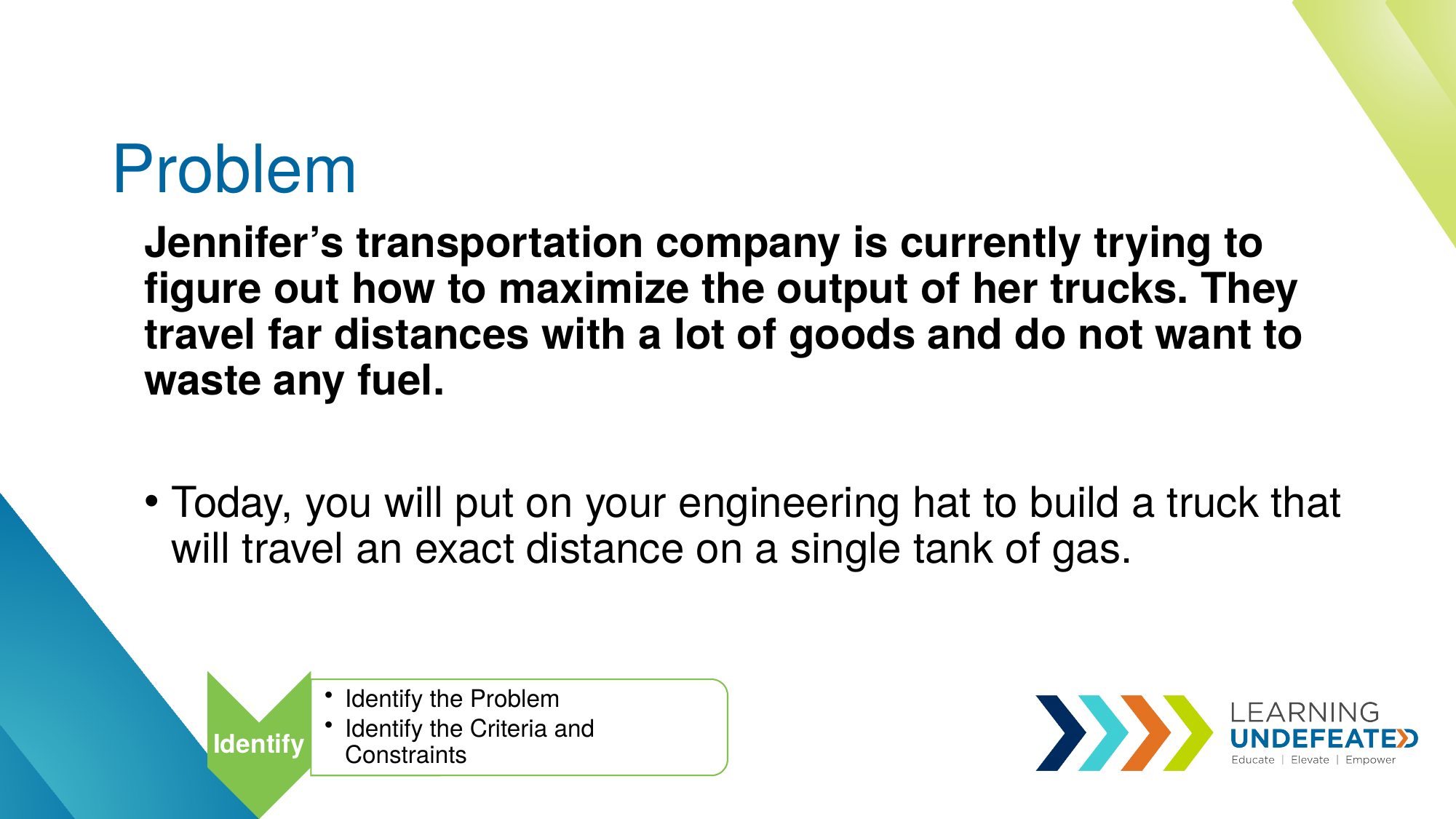

# Problem
Jennifer’s transportation company is currently trying to figure out how to maximize the output of her trucks. They travel far distances with a lot of goods and do not want to waste any fuel.

Today, you will put on your engineering hat to build a truck that will travel an exact distance on a single tank of gas.

Identify

Identify the Problem
Identify the Criteria and Constraints